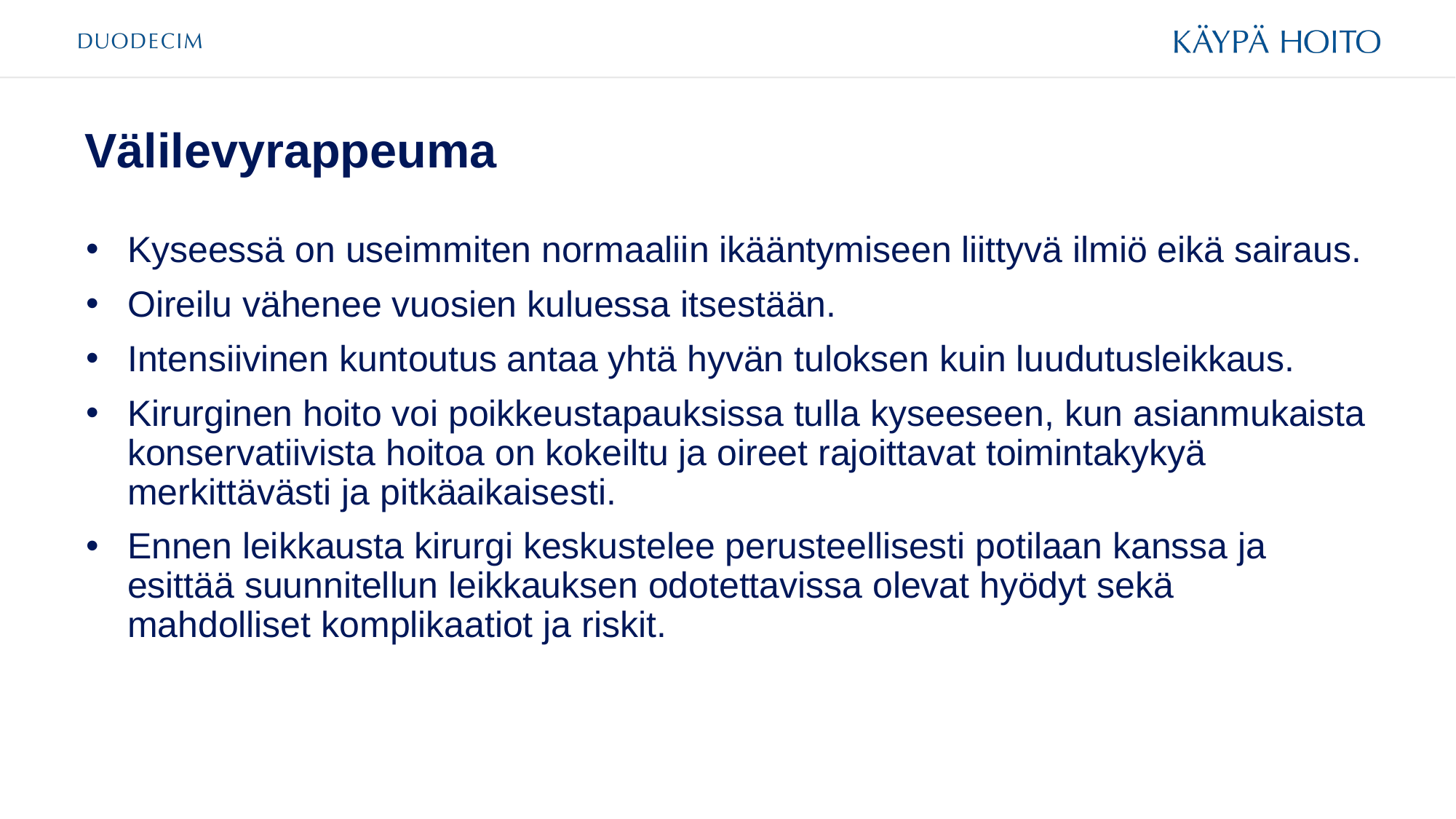

# Välilevyrappeuma
Kyseessä on useimmiten normaaliin ikääntymiseen liittyvä ilmiö eikä sairaus.
Oireilu vähenee vuosien kuluessa itsestään.
Intensiivinen kuntoutus antaa yhtä hyvän tuloksen kuin luudutusleikkaus.
Kirurginen hoito voi poikkeustapauksissa tulla kyseeseen, kun asianmukaista konservatiivista hoitoa on kokeiltu ja oireet rajoittavat toimintakykyä merkittävästi ja pitkäaikaisesti.
Ennen leikkausta kirurgi keskustelee perusteellisesti potilaan kanssa ja esittää suunnitellun leikkauksen odotettavissa olevat hyödyt sekä mahdolliset komplikaatiot ja riskit.